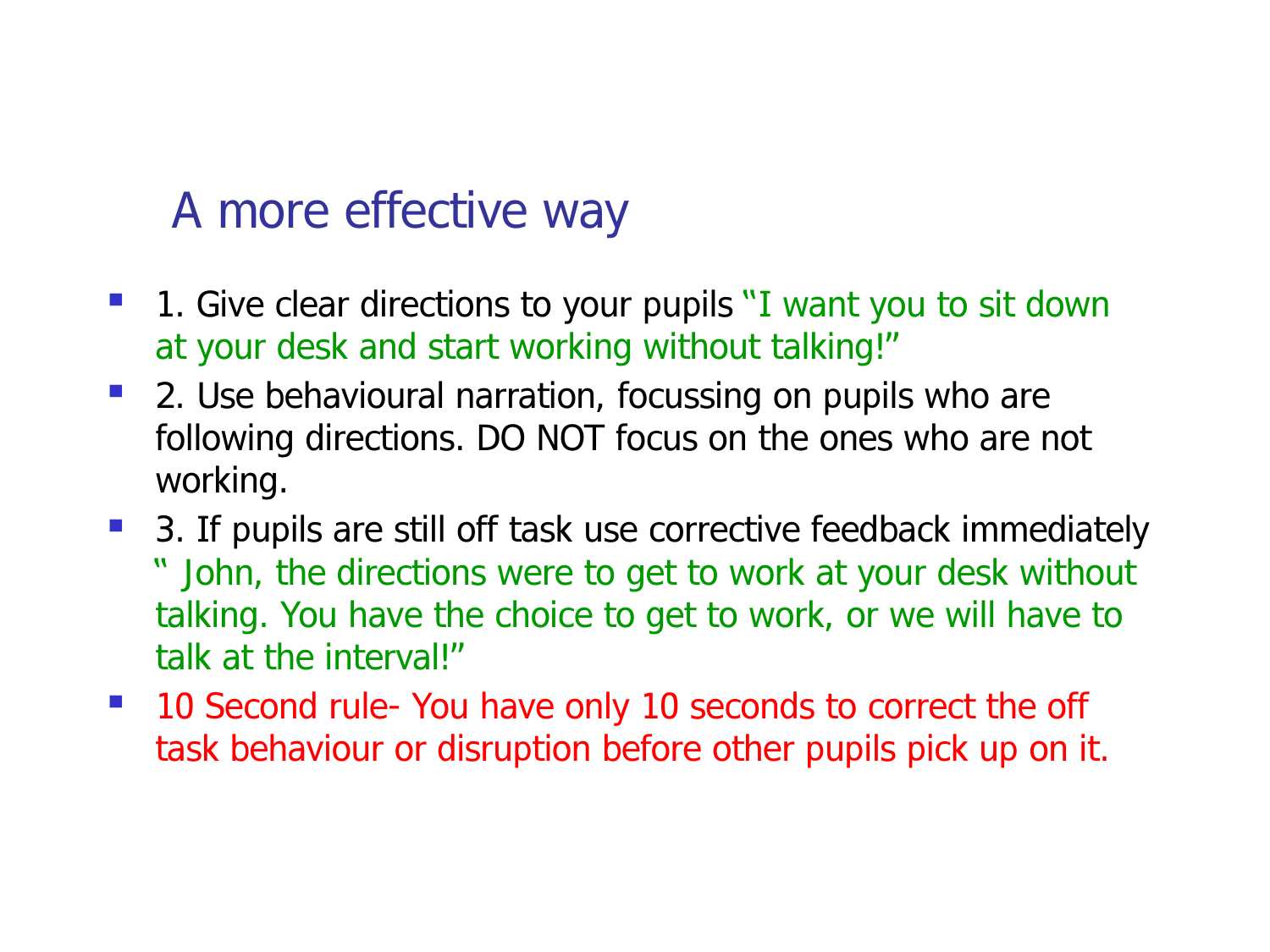

# A more effective way
1. Give clear directions to your pupils “I want you to sit down at your desk and start working without talking!”
2. Use behavioural narration, focussing on pupils who are following directions. DO NOT focus on the ones who are not working.
3. If pupils are still off task use corrective feedback immediately “ John, the directions were to get to work at your desk without talking. You have the choice to get to work, or we will have to talk at the interval!”
10 Second rule- You have only 10 seconds to correct the off task behaviour or disruption before other pupils pick up on it.